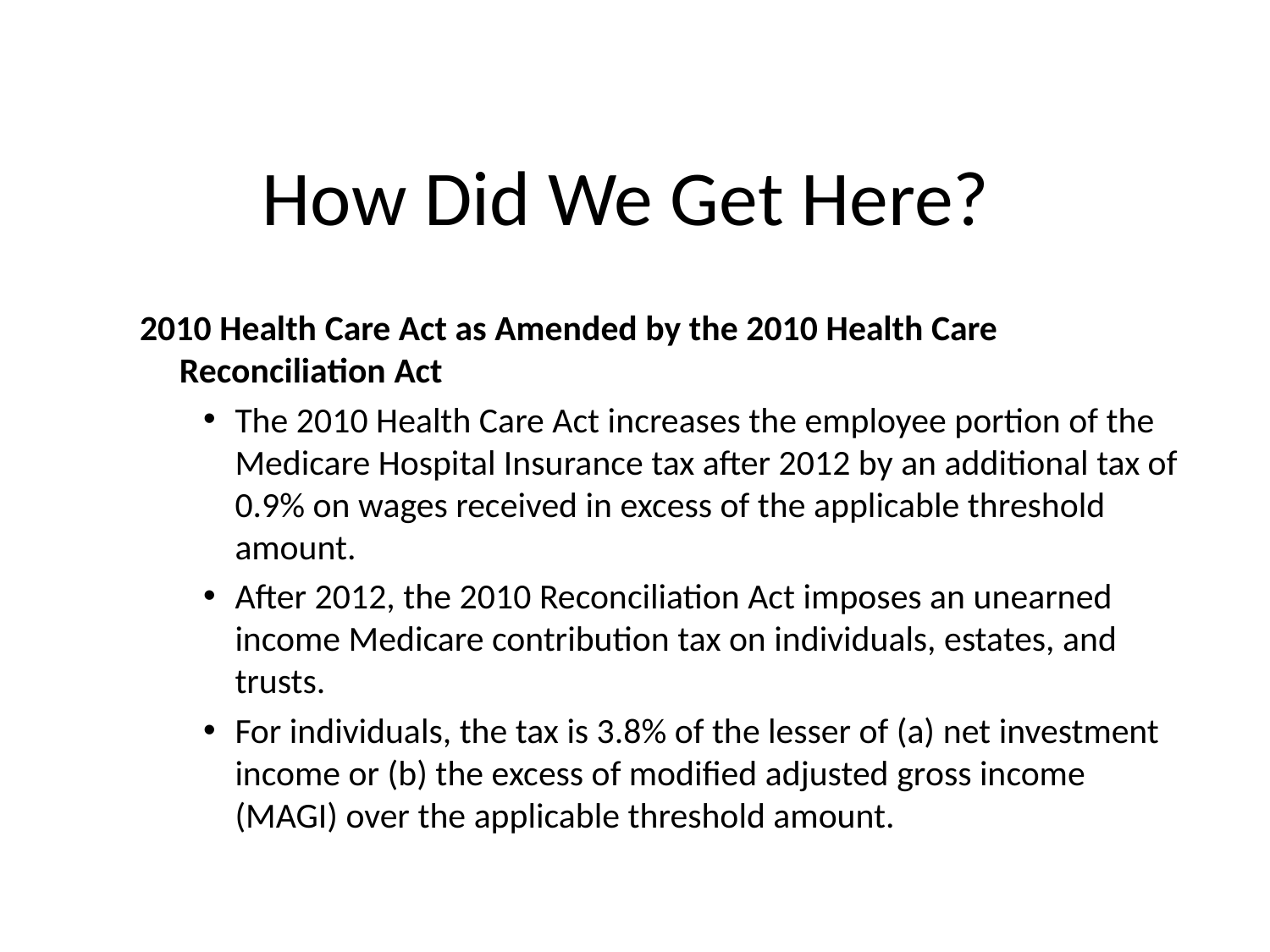

# How Did We Get Here?
2010 Health Care Act as Amended by the 2010 Health Care Reconciliation Act
The 2010 Health Care Act increases the employee portion of the Medicare Hospital Insurance tax after 2012 by an additional tax of 0.9% on wages received in excess of the applicable threshold amount.
After 2012, the 2010 Reconciliation Act imposes an unearned income Medicare contribution tax on individuals, estates, and trusts.
For individuals, the tax is 3.8% of the lesser of (a) net investment income or (b) the excess of modified adjusted gross income (MAGI) over the applicable threshold amount.